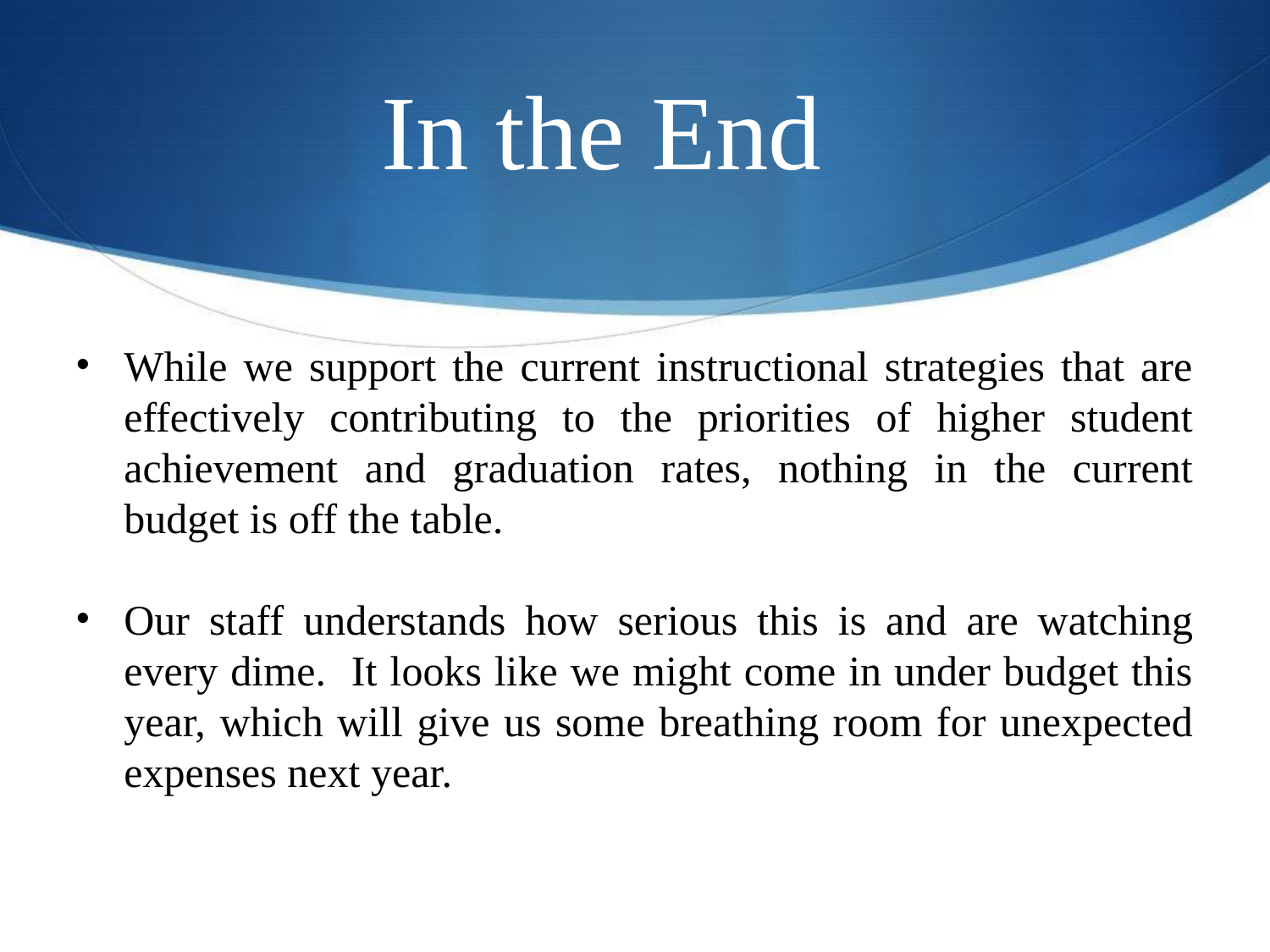

# In the End
While we support the current instructional strategies that are effectively contributing to the priorities of higher student achievement and graduation rates, nothing in the current budget is off the table.

Our staff understands how serious this is and are watching every dime.  It looks like we might come in under budget this year, which will give us some breathing room for unexpected expenses next year.